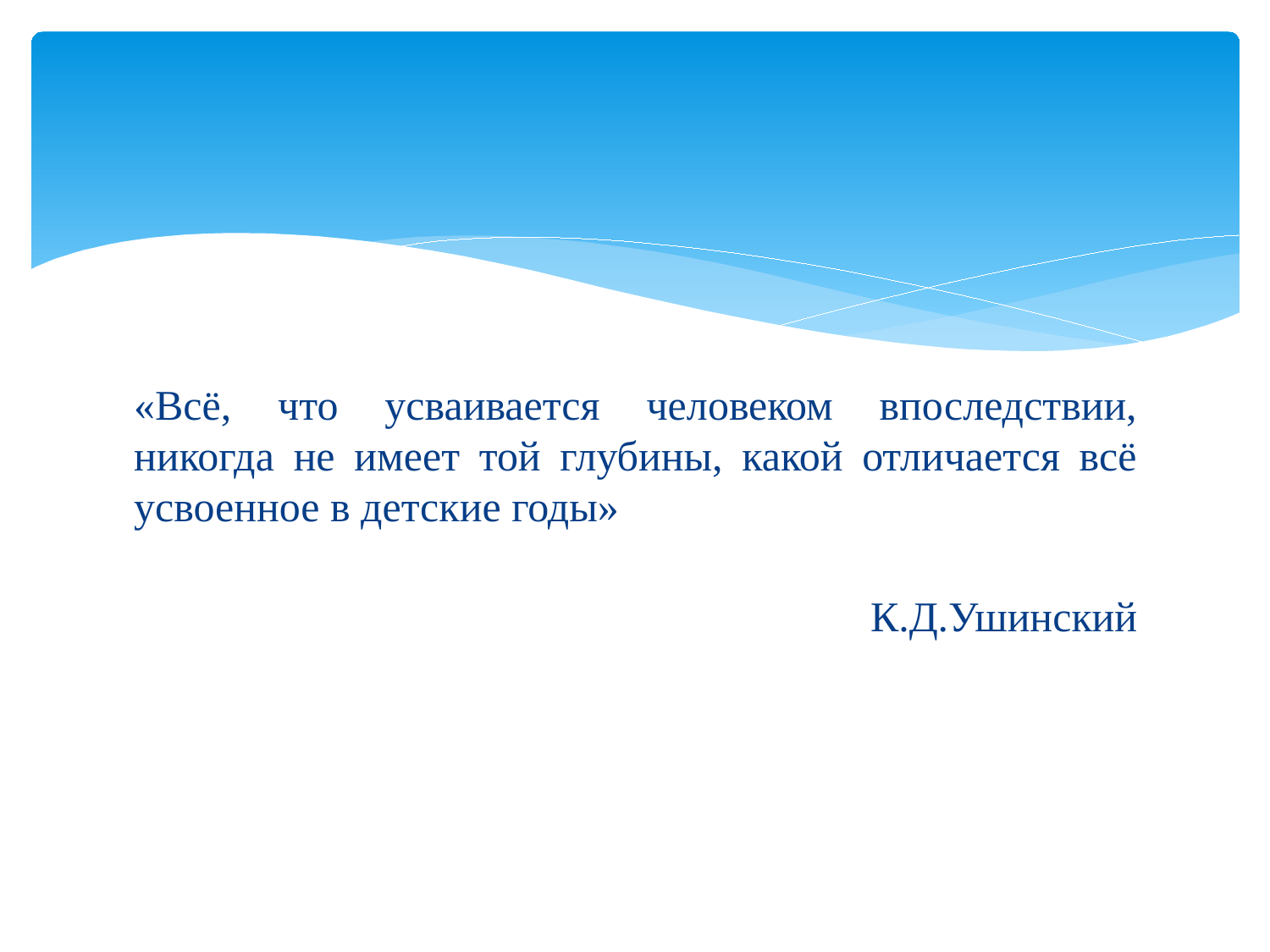

#
«Всё, что усваивается человеком впоследствии, никогда не имеет той глубины, какой отличается всё усвоенное в детские годы»
                                                                                К.Д.Ушинский